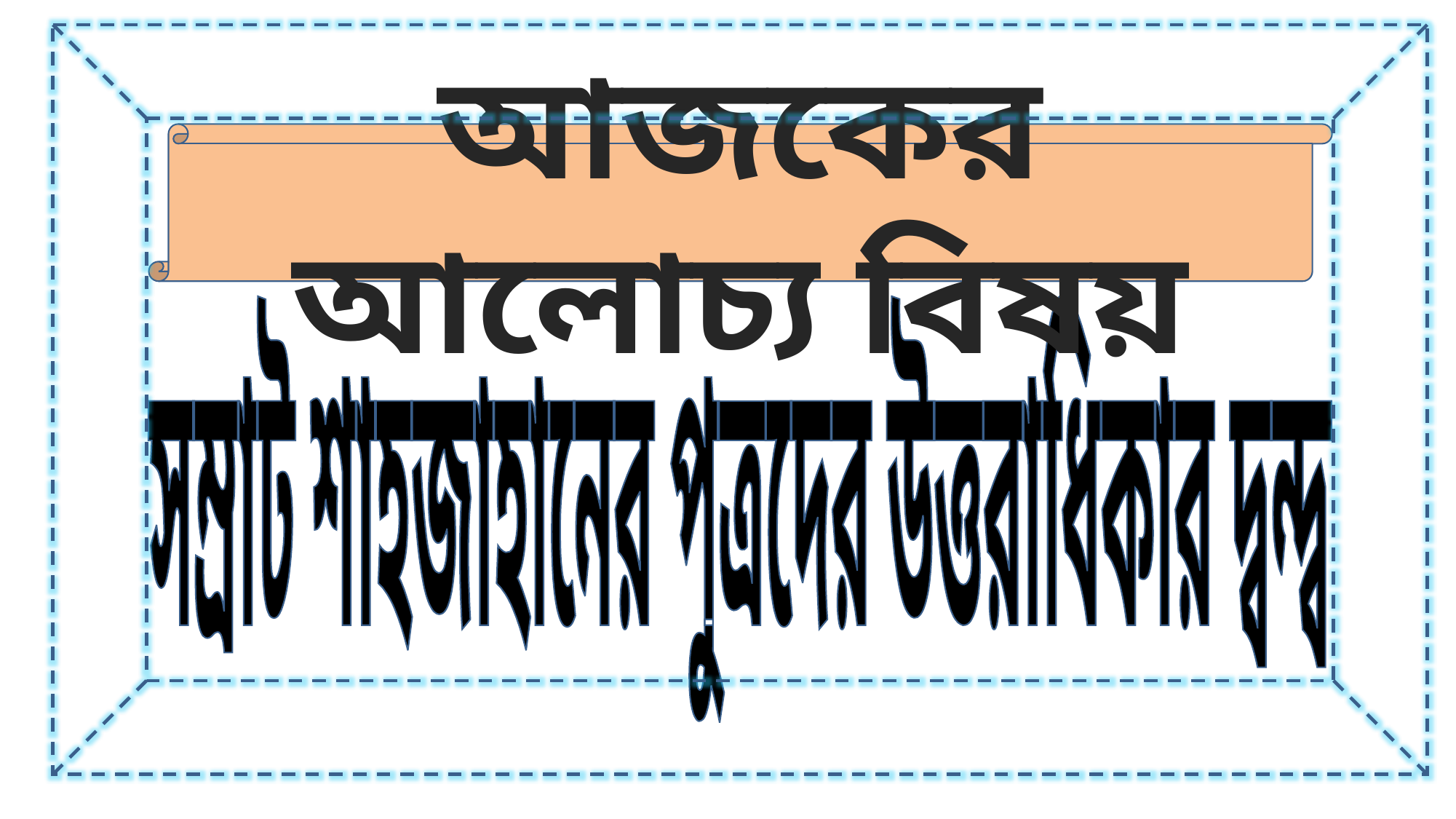

আজকের আলোচ্য বিষয়
সম্রাট শাহজাহানের পুত্রদের উত্তরাধিকার দ্বন্দ্ব